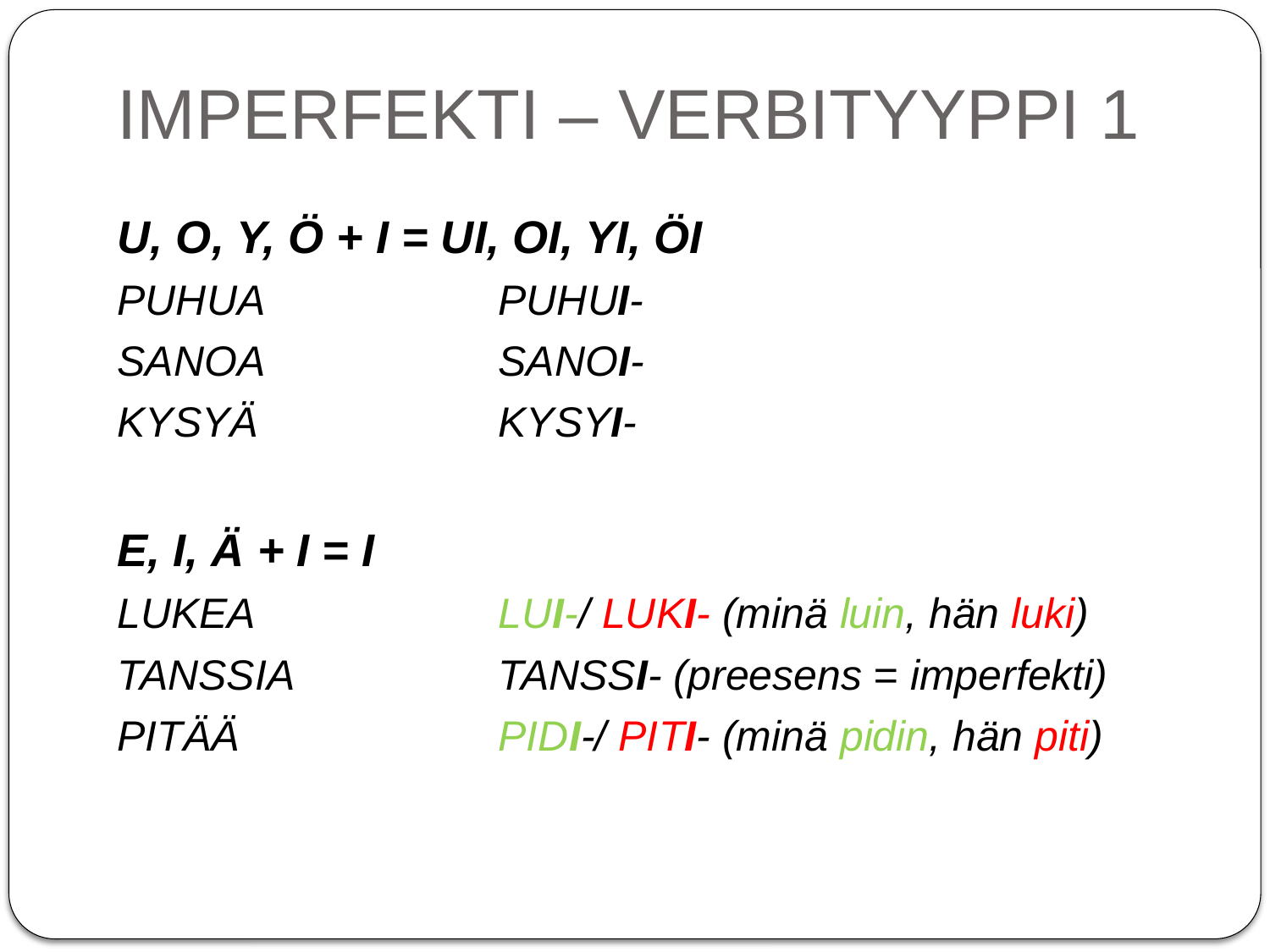

# IMPERFEKTI – VERBITYYPPI 1
U, O, Y, Ö + I = UI, OI, YI, ÖI
PUHUA		PUHUI-
SANOA		SANOI-
KYSYÄ		KYSYI-

E, I, Ä + I = I
LUKEA		LUI-/ LUKI- (minä luin, hän luki)
TANSSIA		TANSSI- (preesens = imperfekti)
PITÄÄ			PIDI-/ PITI- (minä pidin, hän piti)